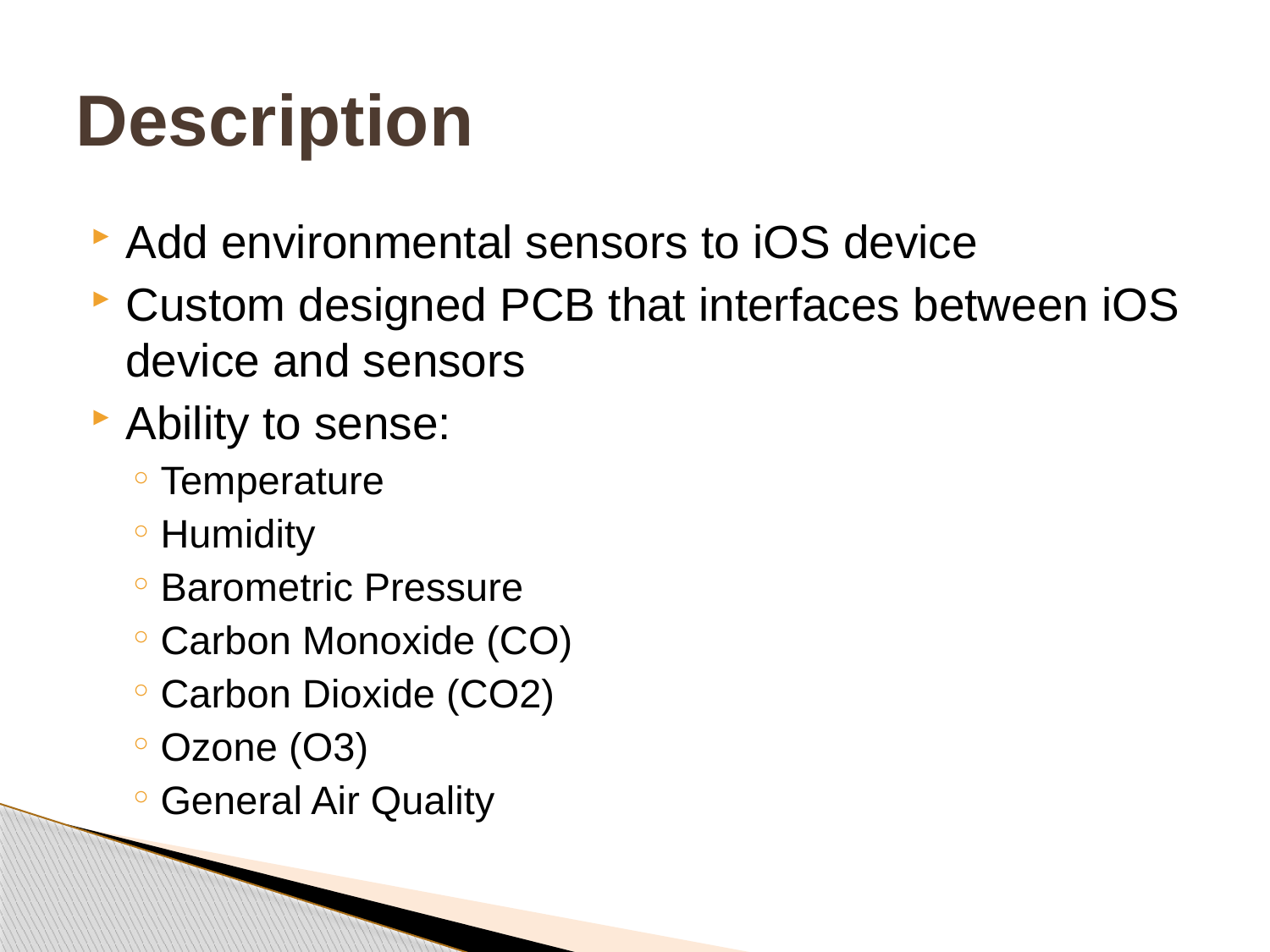

# Description
Add environmental sensors to iOS device
Custom designed PCB that interfaces between iOS device and sensors
Ability to sense:
Temperature
Humidity
Barometric Pressure
Carbon Monoxide (CO)
Carbon Dioxide (CO2)
Ozone (O3)
General Air Quality